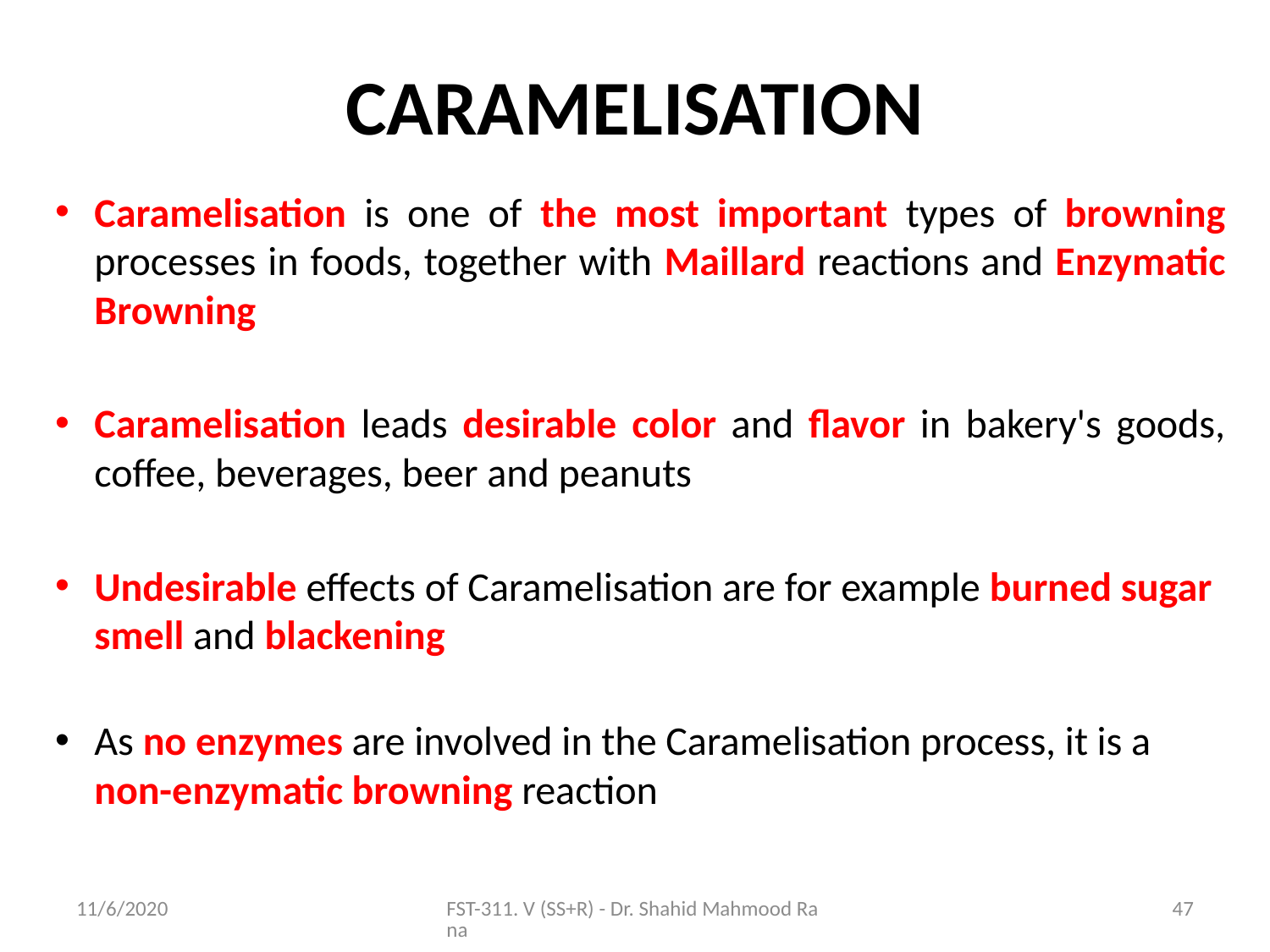

# CARAMELISATION
Caramelisation is one of the most important types of browning processes in foods, together with Maillard reactions and Enzymatic Browning

Caramelisation leads desirable color and flavor in bakery's goods, coffee, beverages, beer and peanuts

Undesirable effects of Caramelisation are for example burned sugar smell and blackening
As no enzymes are involved in the Caramelisation process, it is a non-enzymatic browning reaction

11/6/2020
FST-311. V (SS+R) - Dr. Shahid Mahmood Rana
47